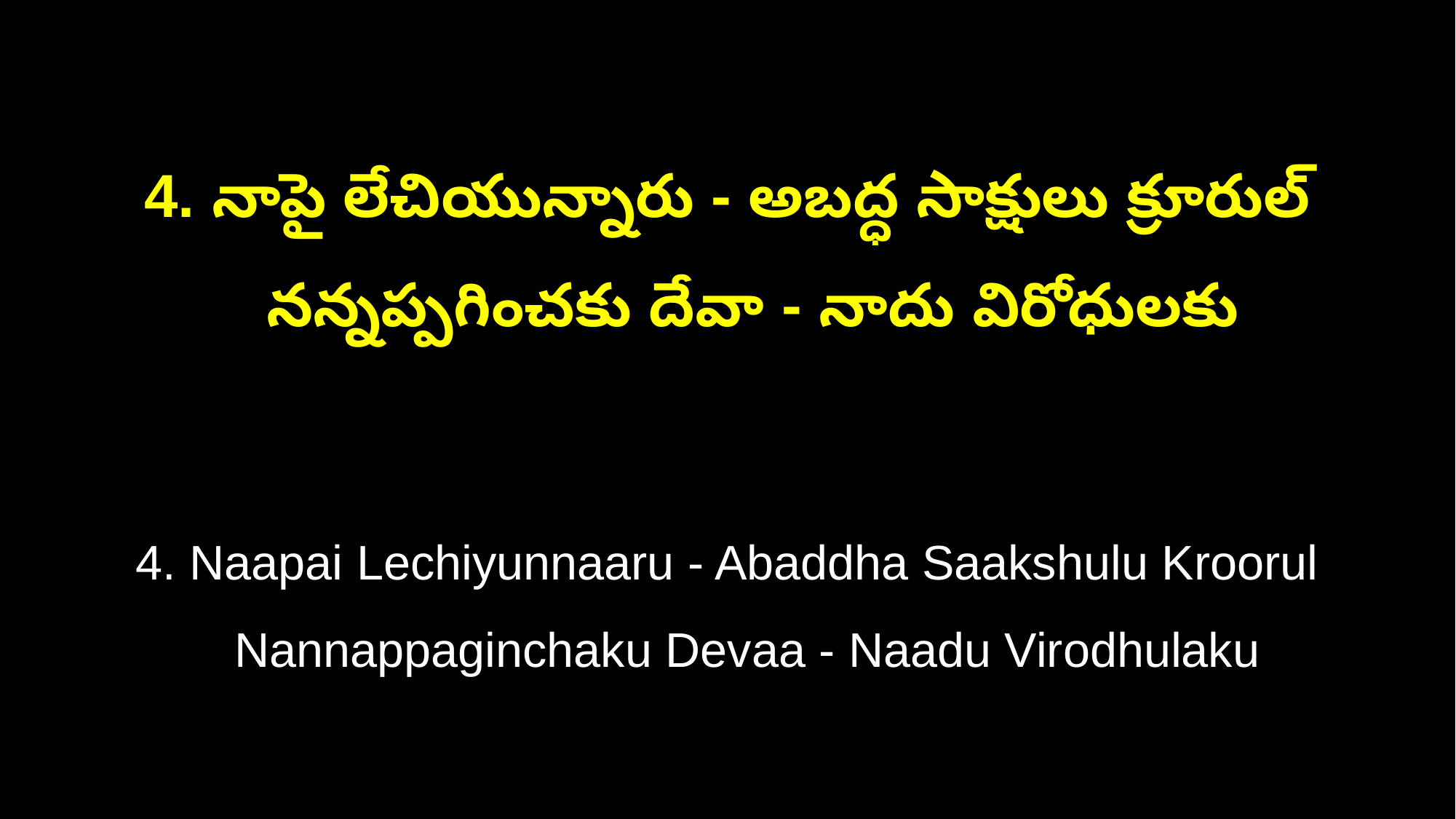

4. నాపై లేచియున్నారు - అబద్ధ సాక్షులు క్రూరుల్
   నన్నప్పగించకు దేవా - నాదు విరోధులకు
4. Naapai Lechiyunnaaru - Abaddha Saakshulu Kroorul
   Nannappaginchaku Devaa - Naadu Virodhulaku